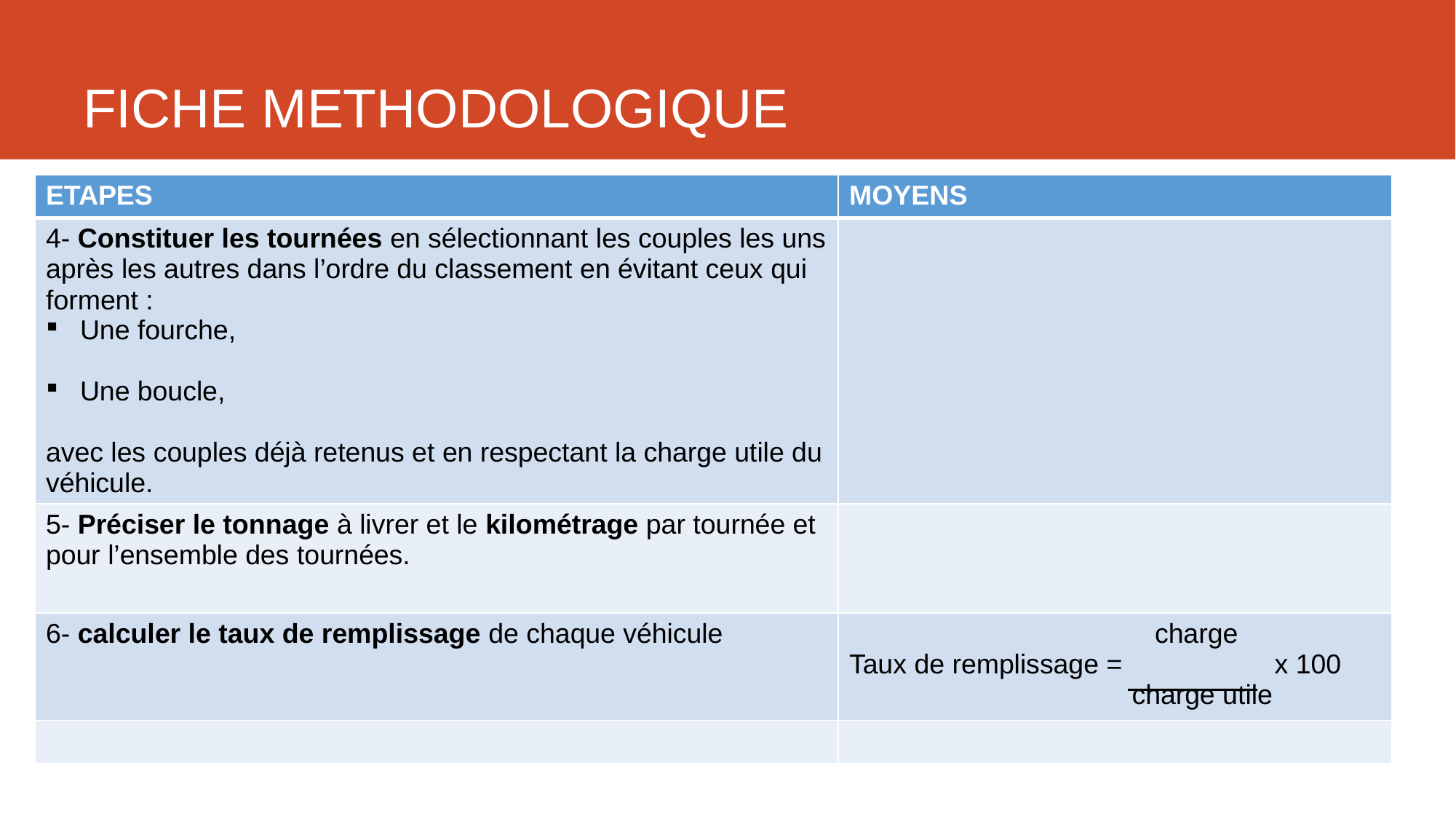

# FICHE METHODOLOGIQUE
| ETAPES | MOYENS |
| --- | --- |
| 4- Constituer les tournées en sélectionnant les couples les uns après les autres dans l’ordre du classement en évitant ceux qui forment : Une fourche, Une boucle, avec les couples déjà retenus et en respectant la charge utile du véhicule. |  |
| 5- Préciser le tonnage à livrer et le kilométrage par tournée et pour l’ensemble des tournées. |  |
| 6- calculer le taux de remplissage de chaque véhicule | charge Taux de remplissage = x 100 charge utile |
|  |  |